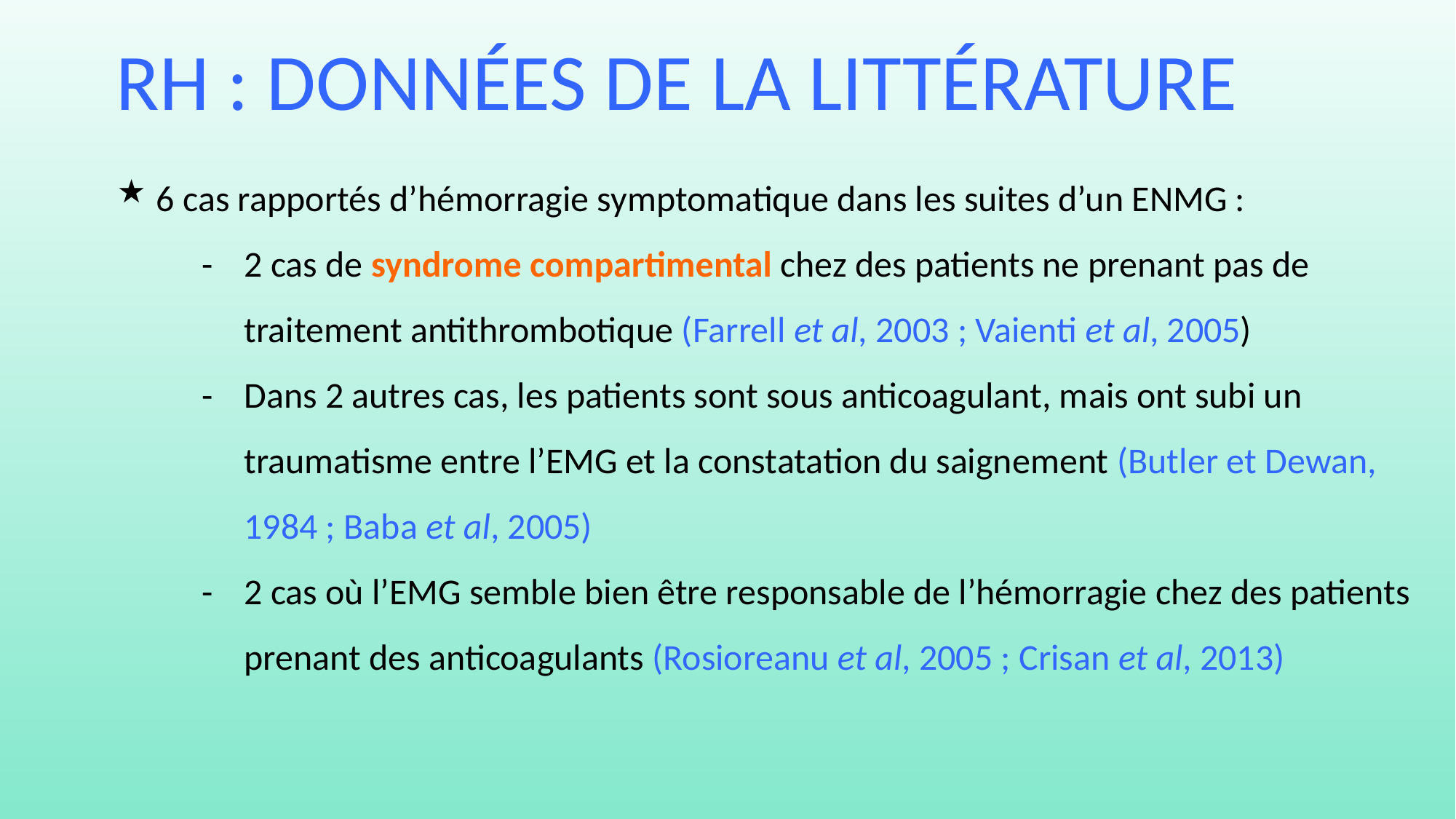

# RH : données de la littérature
 6 cas rapportés d’hémorragie symptomatique dans les suites d’un ENMG :
		-	2 cas de syndrome compartimental chez des patients ne prenant pas de 				traitement antithrombotique (Farrell et al, 2003 ; Vaienti et al, 2005)
		-	Dans 2 autres cas, les patients sont sous anticoagulant, mais ont subi un 					traumatisme entre l’EMG et la constatation du saignement (Butler et Dewan, 				1984 ; Baba et al, 2005)
		-	2 cas où l’EMG semble bien être responsable de l’hémorragie chez des patients 				prenant des anticoagulants (Rosioreanu et al, 2005 ; Crisan et al, 2013)